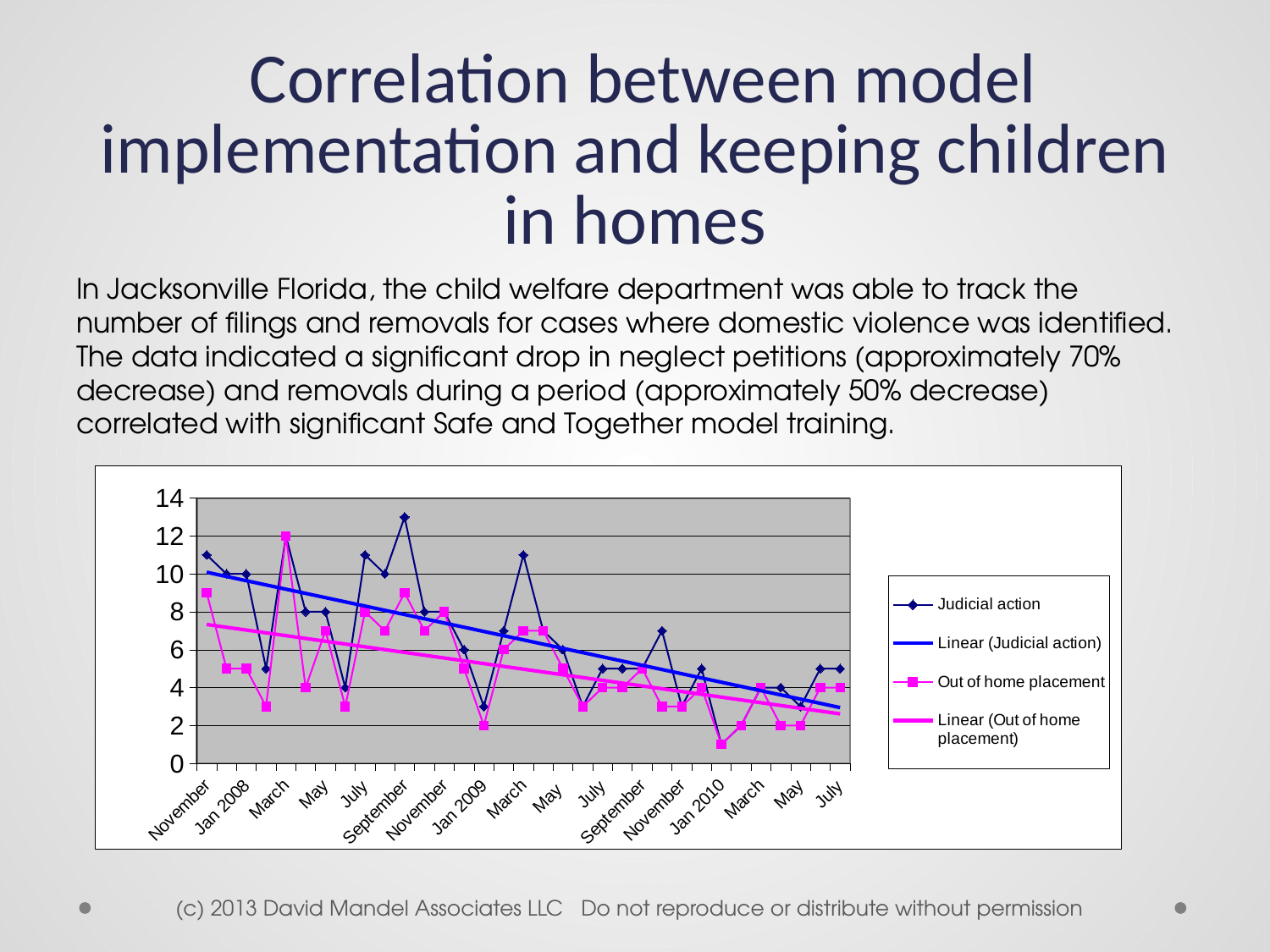

# Correlation between model implementation and keeping children in homes
In Jacksonville Florida, the child welfare department was able to track the number of filings and removals for cases where domestic violence was identified. The data indicated a significant drop in neglect petitions (approximately 70% decrease) and removals during a period (approximately 50% decrease) correlated with significant Safe and Together model training.

### Chart

| Category | Judicial action | Out of home placement |
|---|---|---|
| November | 11.0 | 9.0 |
| December | 10.0 | 5.0 |
| Jan 2008 | 10.0 | 5.0 |
| February | 5.0 | 3.0 |
| March | 12.0 | 12.0 |
| April | 8.0 | 4.0 |
| May | 8.0 | 7.0 |
| June | 4.0 | 3.0 |
| July | 11.0 | 8.0 |
| August | 10.0 | 7.0 |
| September | 13.0 | 9.0 |
| October | 8.0 | 7.0 |
| November | 8.0 | 8.0 |
| December | 6.0 | 5.0 |
| Jan 2009 | 3.0 | 2.0 |
| February | 7.0 | 6.0 |
| March | 11.0 | 7.0 |
| April | 7.0 | 7.0 |
| May  | 6.0 | 5.0 |
| June | 3.0 | 3.0 |
| July | 5.0 | 4.0 |
| August | 5.0 | 4.0 |
| September | 5.0 | 5.0 |
| October | 7.0 | 3.0 |
| November | 3.0 | 3.0 |
| December | 5.0 | 4.0 |
| Jan 2010 | 1.0 | 1.0 |
| February | 2.0 | 2.0 |
| March | 4.0 | 4.0 |
| April | 4.0 | 2.0 |
| May | 3.0 | 2.0 |
| June | 5.0 | 4.0 |
| July | 5.0 | 4.0 |
(c) 2013 David Mandel Associates LLC   Do not reproduce or distribute without permission